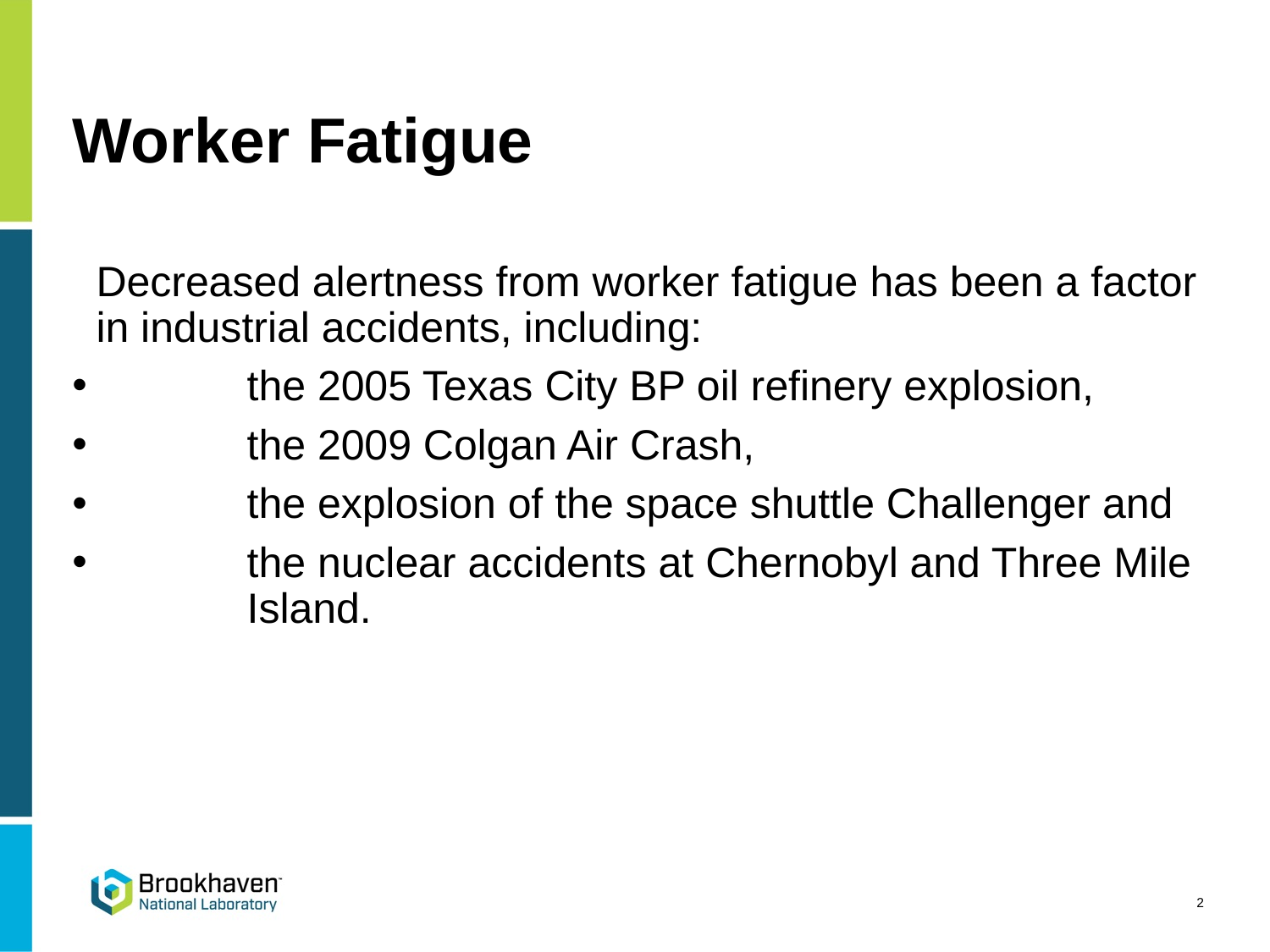

# Worker Fatigue
	Decreased alertness from worker fatigue has been a factor in industrial accidents, including:
	the 2005 Texas City BP oil refinery explosion,
	the 2009 Colgan Air Crash,
	the explosion of the space shuttle Challenger and
	the nuclear accidents at Chernobyl and Three Mile 	Island.
2